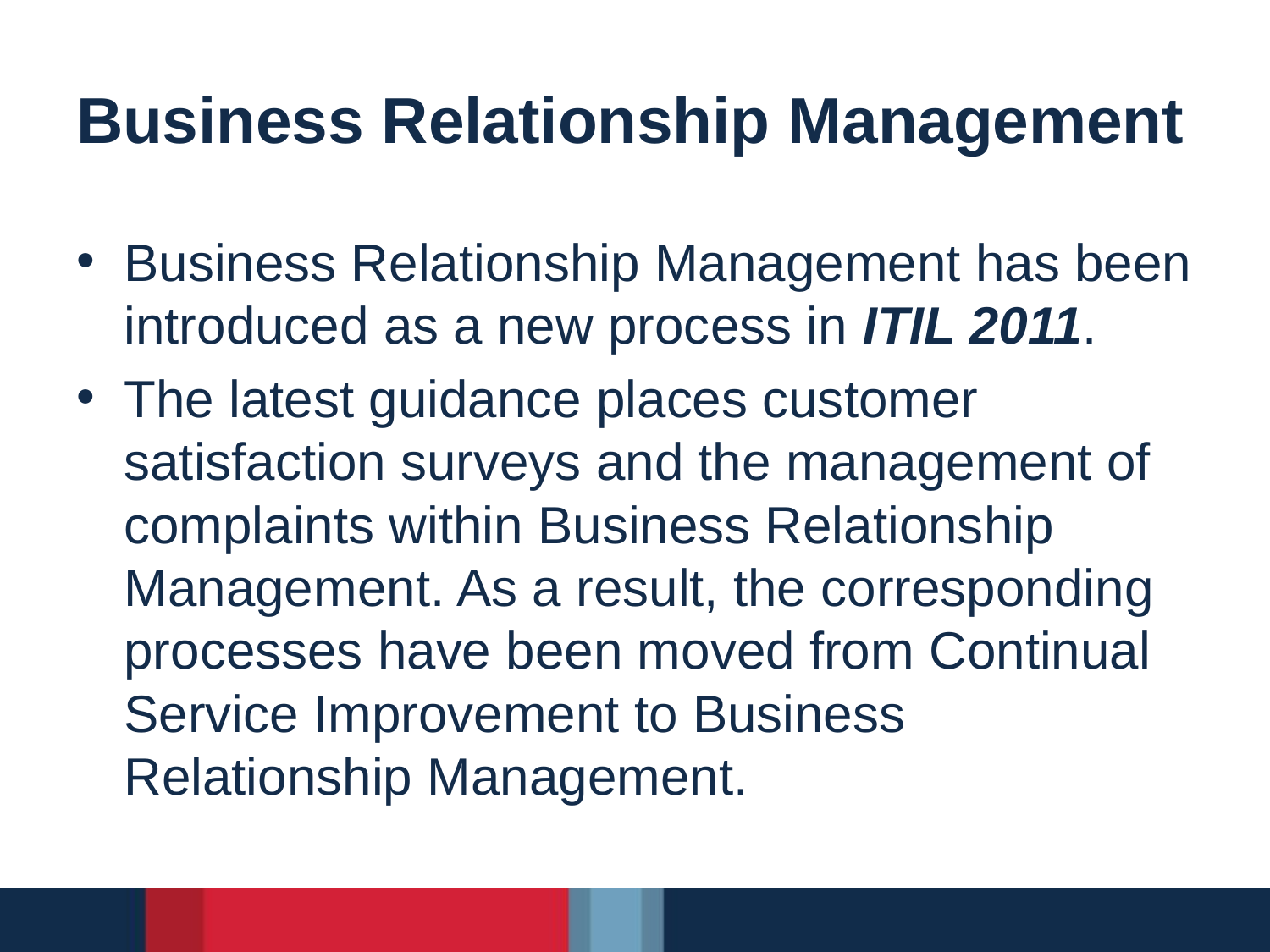

# Business Relationship Management
Business Relationship Management has been introduced as a new process in ITIL 2011.
The latest guidance places customer satisfaction surveys and the management of complaints within Business Relationship Management. As a result, the corresponding processes have been moved from Continual Service Improvement to Business Relationship Management.